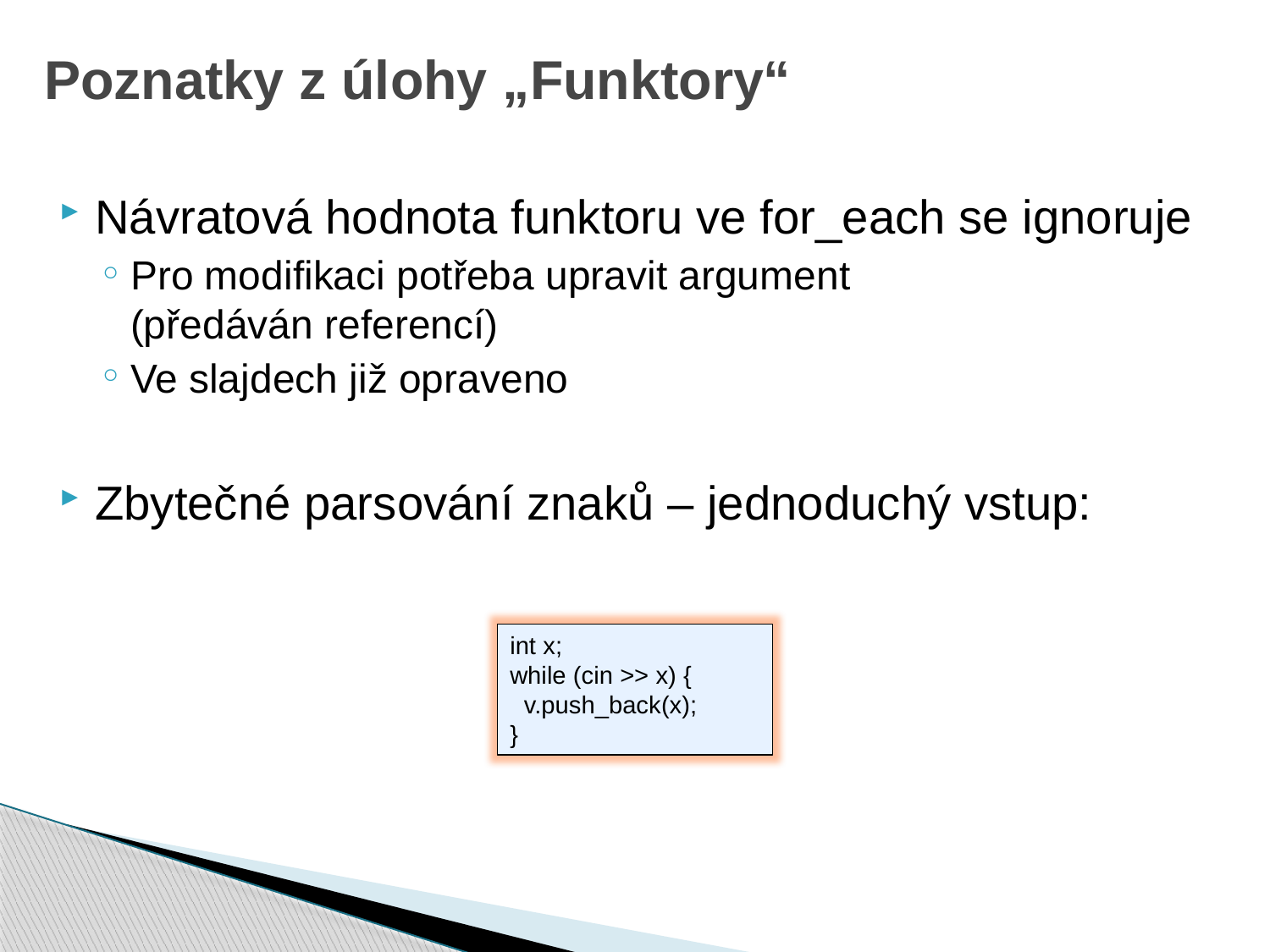

# Poznatky z úlohy „Funktory“

Návratová hodnota funktoru ve for_each se ignoruje
Pro modifikaci potřeba upravit argument
(předáván referencí)
Ve slajdech již opraveno

Zbytečné parsování znaků – jednoduchý vstup:

int x;
while (cin >> x) {
  v.push_back(x);
}